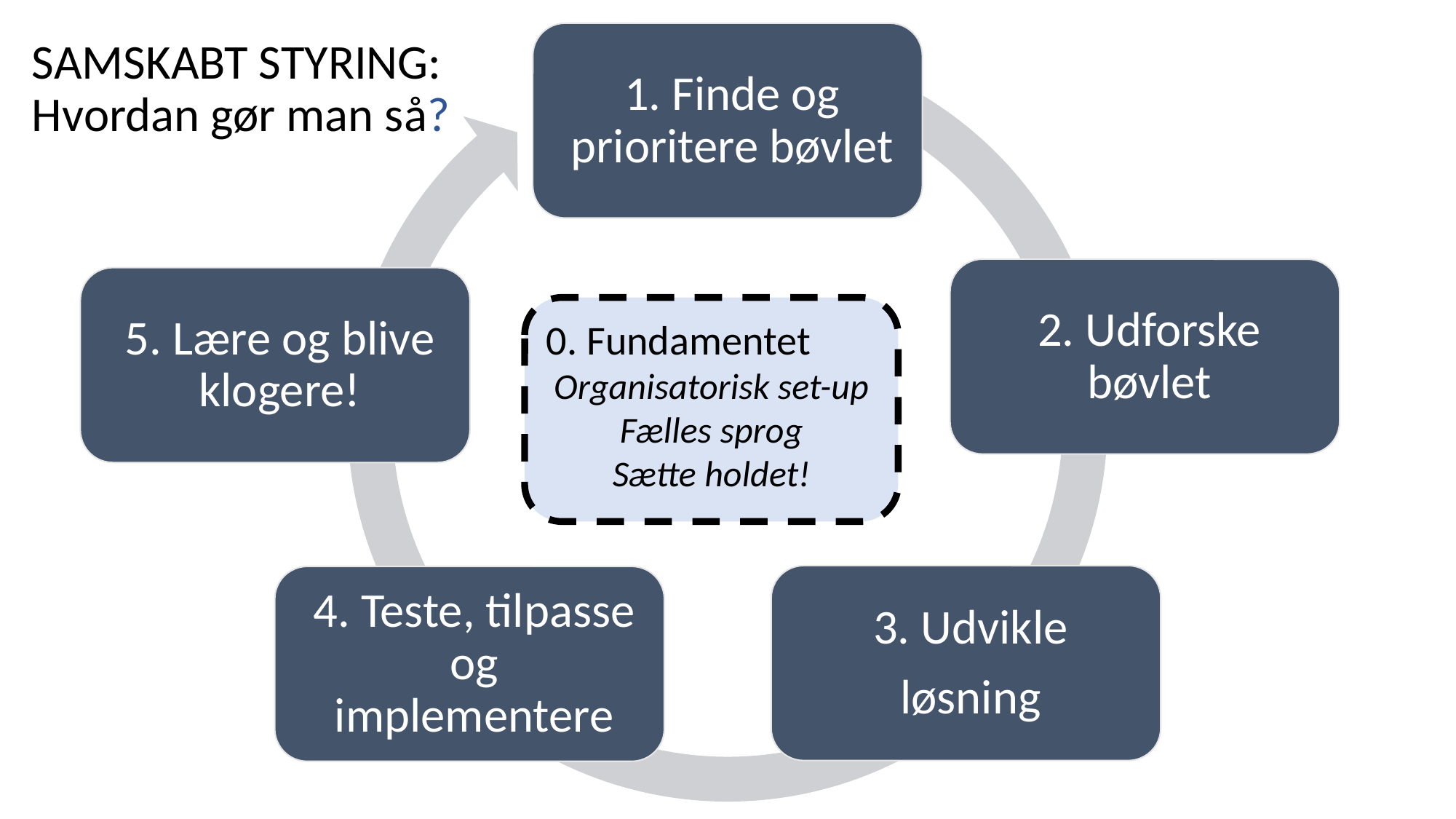

SAMSKABT STYRING:
Hvordan gør man så?
1. Finde og prioritere bøvlet
2. Udforske bøvlet
3. Udvikle
løsning
4. Teste, tilpasse og implementere
5. Lære og blive klogere!
0. Fundamentet
Organisatorisk set-up
Fælles sprog
Sætte holdet!